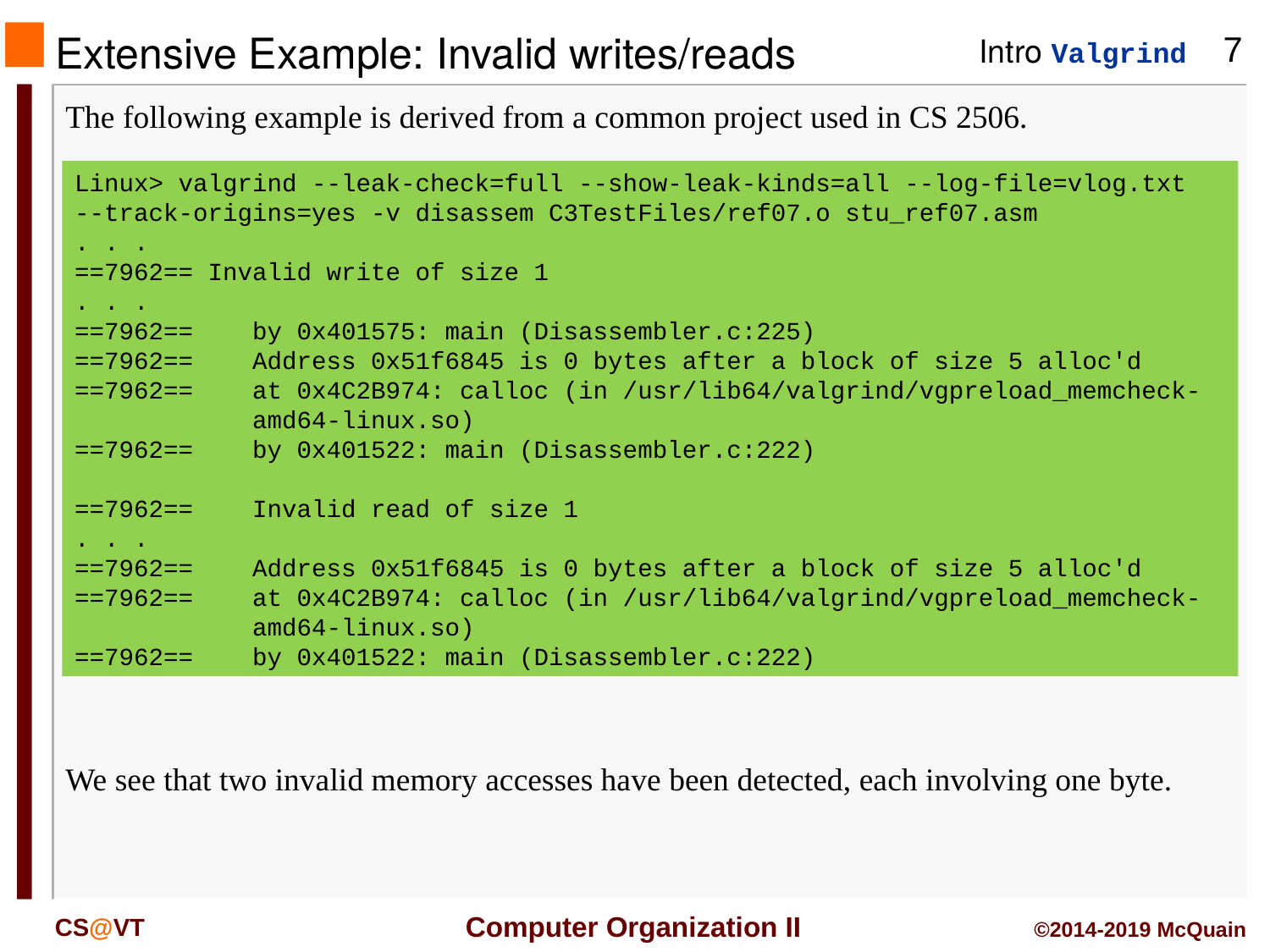

# Extensive Example: Invalid writes/reads
The following example is derived from a common project used in CS 2506.
Linux> valgrind --leak-check=full --show-leak-kinds=all --log-file=vlog.txt --track-origins=yes -v disassem C3TestFiles/ref07.o stu_ref07.asm
. . .
==7962== Invalid write of size 1
. . .
==7962==    by 0x401575: main (Disassembler.c:225)
==7962==    Address 0x51f6845 is 0 bytes after a block of size 5 alloc'd
==7962==    at 0x4C2B974: calloc (in /usr/lib64/valgrind/vgpreload_memcheck-
            amd64-linux.so)
==7962==    by 0x401522: main (Disassembler.c:222)

==7962==    Invalid read of size 1
. . .
==7962==    Address 0x51f6845 is 0 bytes after a block of size 5 alloc'd
==7962==    at 0x4C2B974: calloc (in /usr/lib64/valgrind/vgpreload_memcheck-
            amd64-linux.so)
==7962==    by 0x401522: main (Disassembler.c:222)
We see that two invalid memory accesses have been detected, each involving one byte.